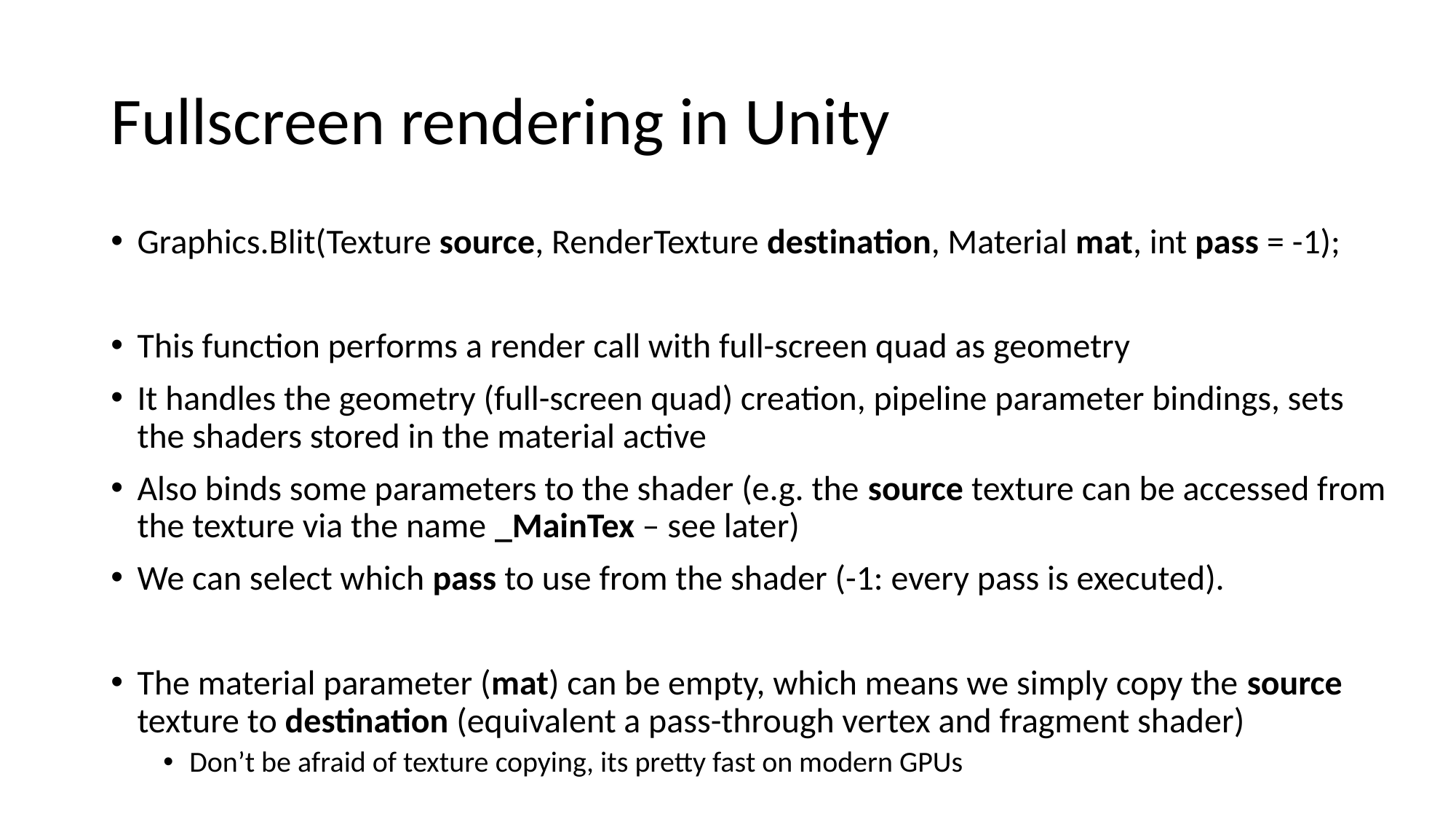

# Fullscreen rendering in Unity
Graphics.Blit(Texture source, RenderTexture destination, Material mat, int pass = -1);

This function performs a render call with full-screen quad as geometry
It handles the geometry (full-screen quad) creation, pipeline parameter bindings, sets the shaders stored in the material active
Also binds some parameters to the shader (e.g. the source texture can be accessed from the texture via the name _MainTex – see later)
We can select which pass to use from the shader (-1: every pass is executed).

The material parameter (mat) can be empty, which means we simply copy the source texture to destination (equivalent a pass-through vertex and fragment shader)
Don’t be afraid of texture copying, its pretty fast on modern GPUs